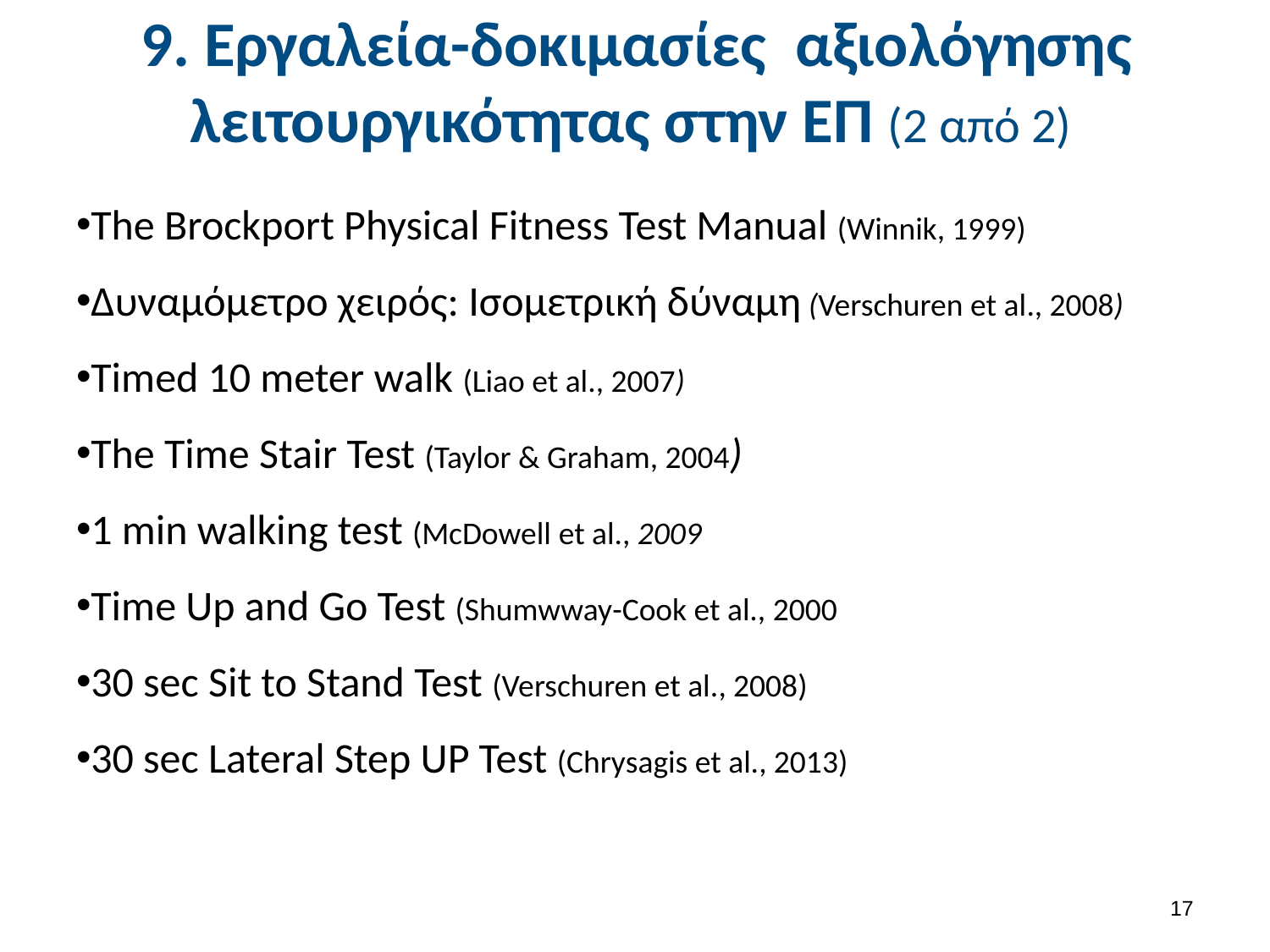

# 9. Εργαλεία-δοκιμασίες  αξιολόγησης λειτουργικότητας στην ΕΠ (2 από 2)
The Brockport Physical Fitness Test Manual (Winnik, 1999)
Δυναμόμετρο χειρός: Ισομετρική δύναμη (Verschuren et al., 2008)
Timed 10 meter walk (Liao et al., 2007)
The Time Stair Test (Taylor & Graham, 2004)
1 min walking test (McDowell et al., 2009
Time Up and Go Test (Shumwway-Cook et al., 2000
30 sec Sit to Stand Test (Verschuren et al., 2008)
30 sec Lateral Step UP Test (Chrysagis et al., 2013)

17